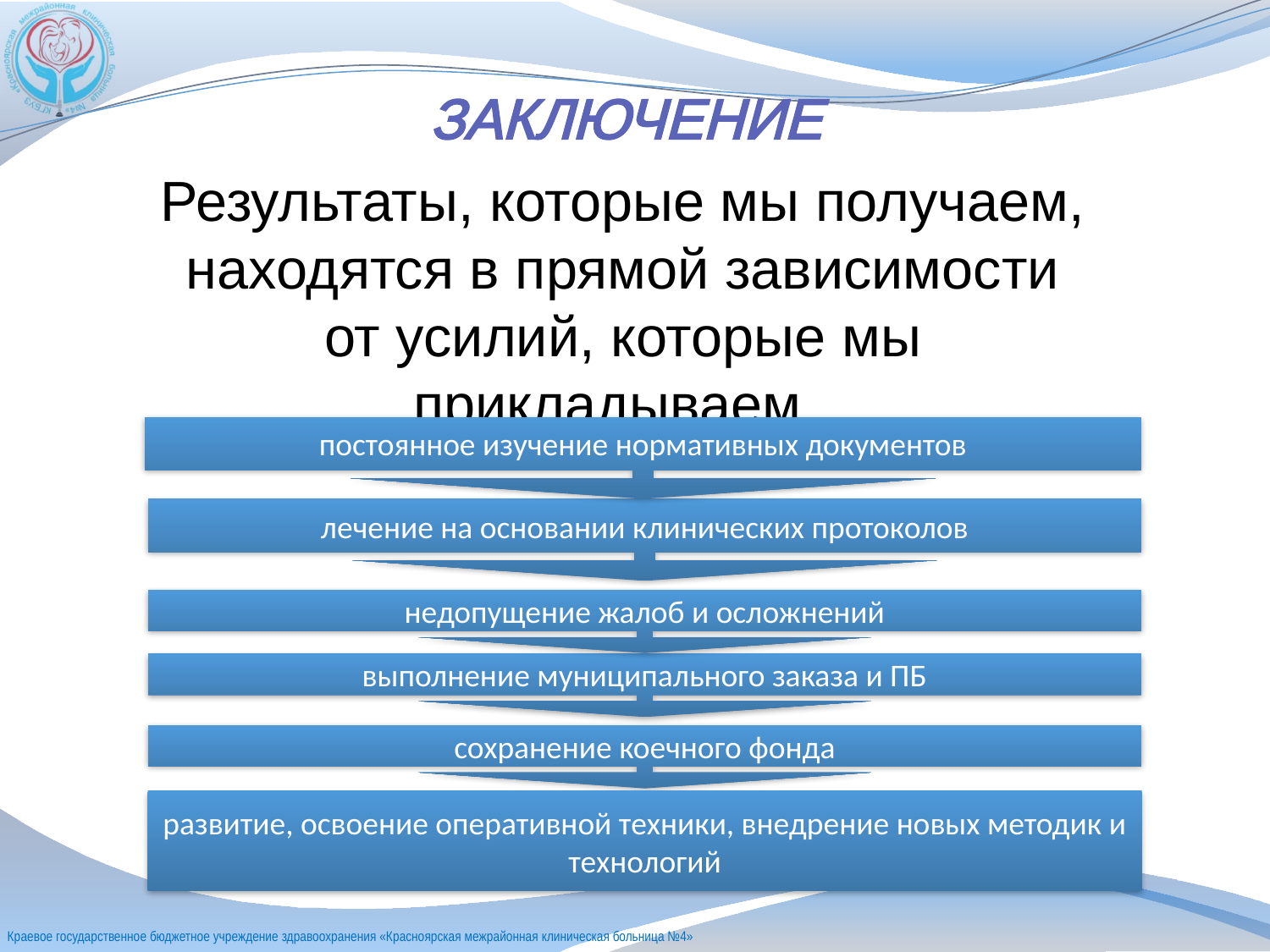

ЗАКЛЮЧЕНИЕ
Результаты, которые мы получаем, находятся в прямой зависимости от усилий, которые мы прикладываем.
постоянное изучение нормативных документов
лечение на основании клинических протоколов
недопущение жалоб и осложнений
выполнение муниципального заказа и ПБ
сохранение коечного фонда
развитие, освоение оперативной техники, внедрение новых методик и технологий